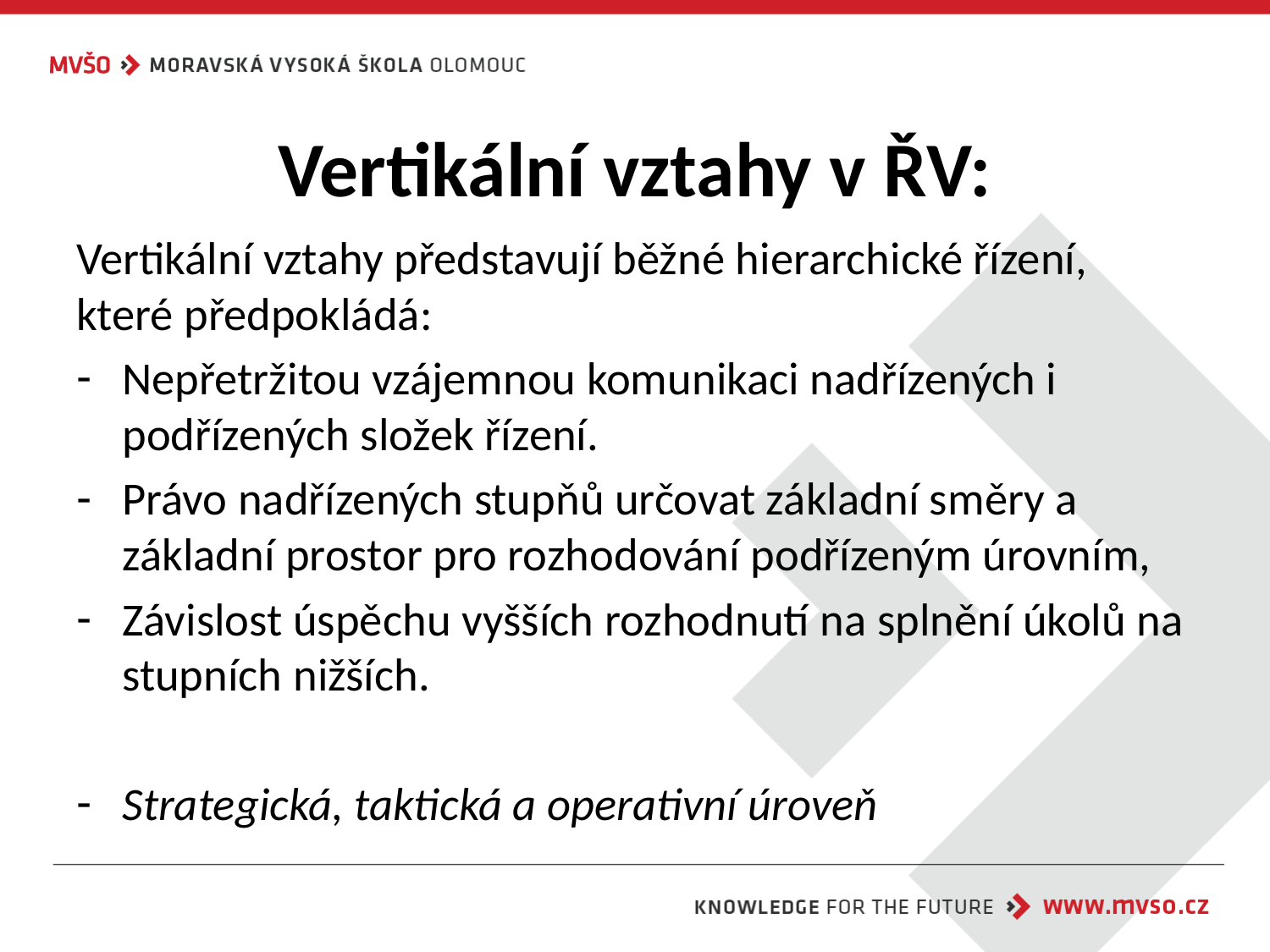

# Vertikální vztahy v ŘV:
Vertikální vztahy představují běžné hierarchické řízení, které předpokládá:
Nepřetržitou vzájemnou komunikaci nadřízených i podřízených složek řízení.
Právo nadřízených stupňů určovat základní směry a základní prostor pro rozhodování podřízeným úrovním,
Závislost úspěchu vyšších rozhodnutí na splnění úkolů na stupních nižších.

Strategická, taktická a operativní úroveň